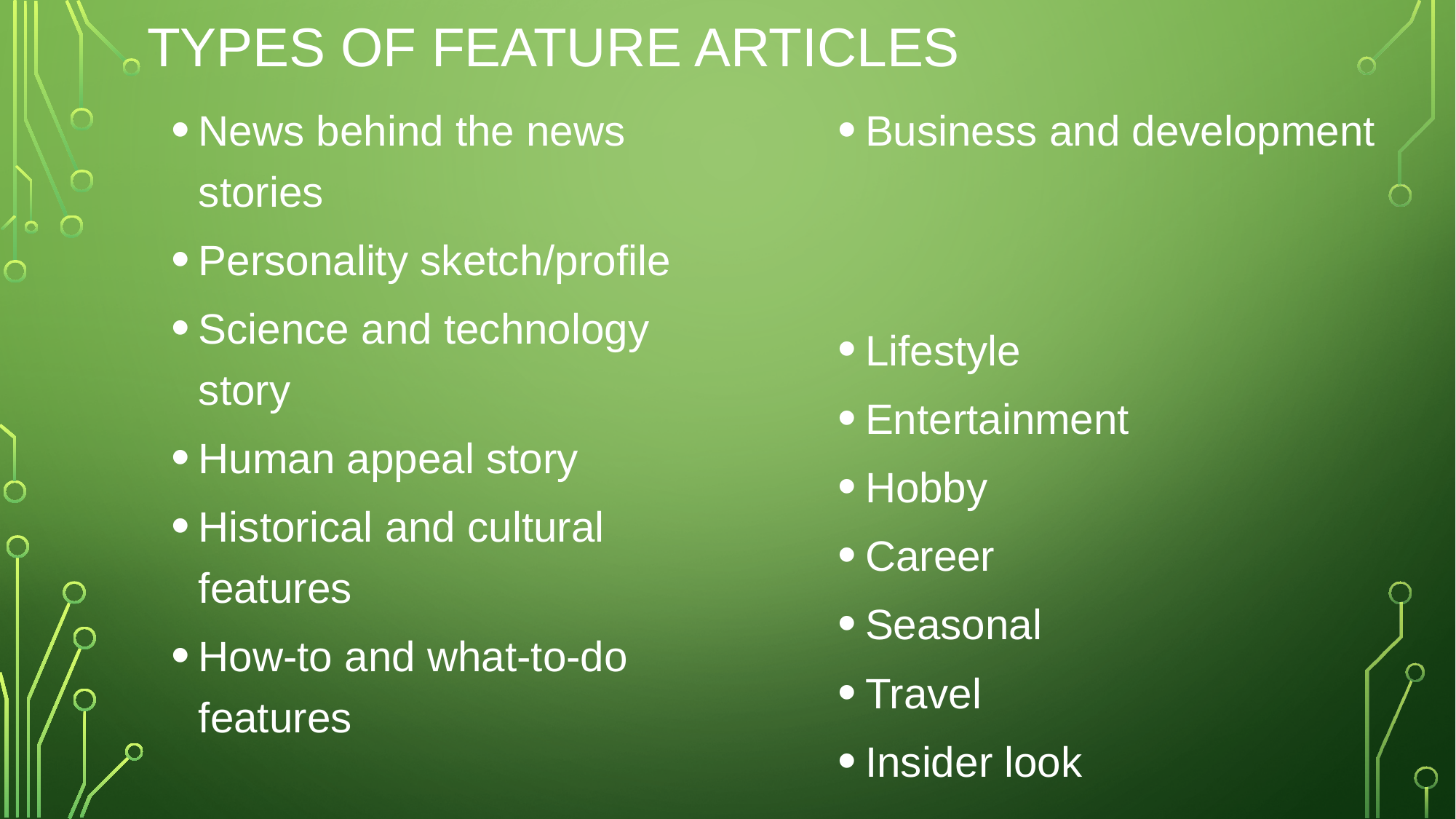

# Types of feature articles
News behind the news stories
Personality sketch/profile
Science and technology story
Human appeal story
Historical and cultural features
How-to and what-to-do features
Business and development

Lifestyle
Entertainment
Hobby
Career
Seasonal
Travel
Insider look